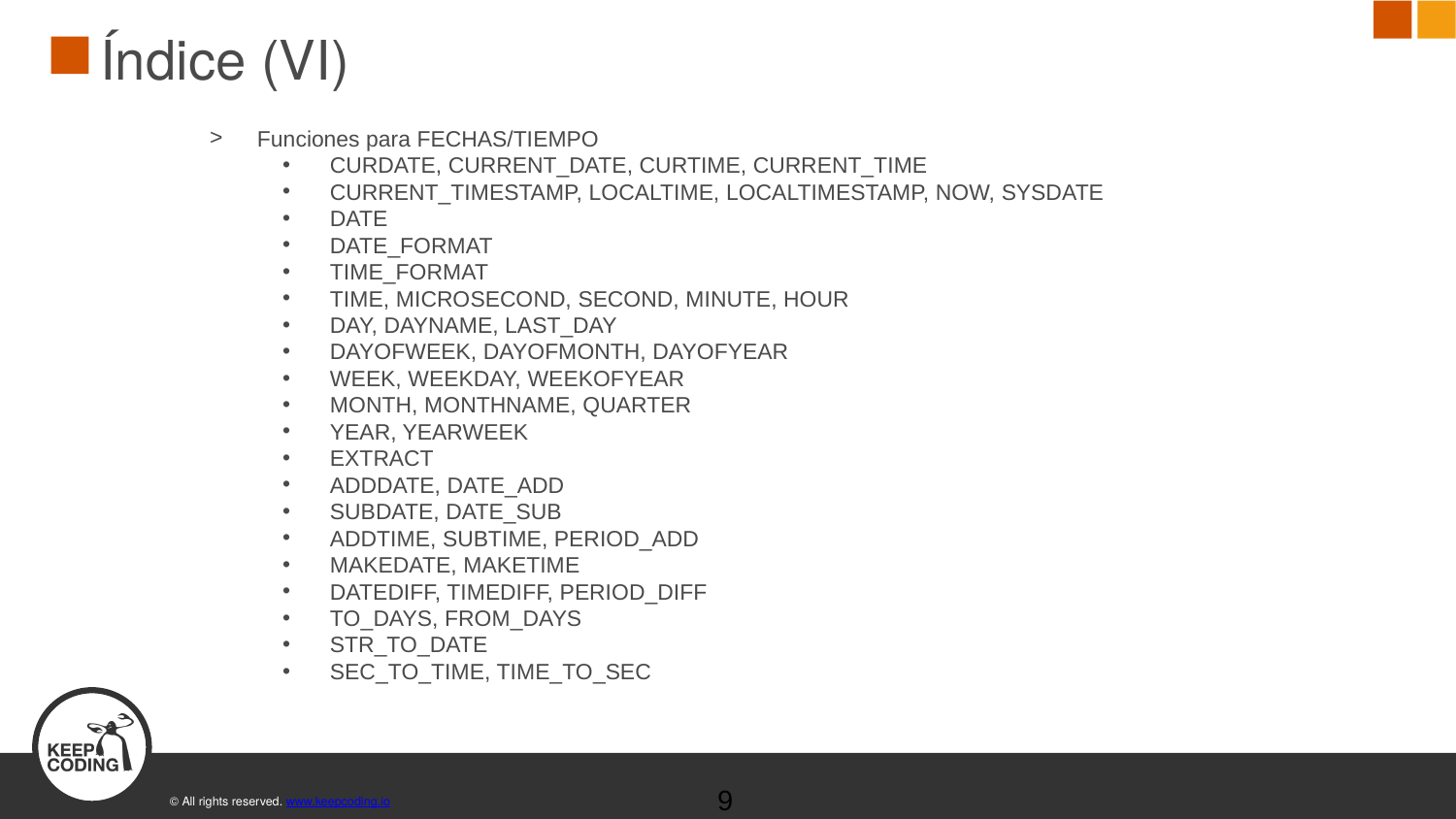

# Índice (VI)
Funciones para FECHAS/TIEMPO
CURDATE, CURRENT_DATE, CURTIME, CURRENT_TIME
CURRENT_TIMESTAMP, LOCALTIME, LOCALTIMESTAMP, NOW, SYSDATE
DATE
DATE_FORMAT
TIME_FORMAT
TIME, MICROSECOND, SECOND, MINUTE, HOUR
DAY, DAYNAME, LAST_DAY
DAYOFWEEK, DAYOFMONTH, DAYOFYEAR
WEEK, WEEKDAY, WEEKOFYEAR
MONTH, MONTHNAME, QUARTER
YEAR, YEARWEEK
EXTRACT
ADDDATE, DATE_ADD
SUBDATE, DATE_SUB
ADDTIME, SUBTIME, PERIOD_ADD
MAKEDATE, MAKETIME
DATEDIFF, TIMEDIFF, PERIOD_DIFF
TO_DAYS, FROM_DAYS
STR_TO_DATE
SEC_TO_TIME, TIME_TO_SEC

9